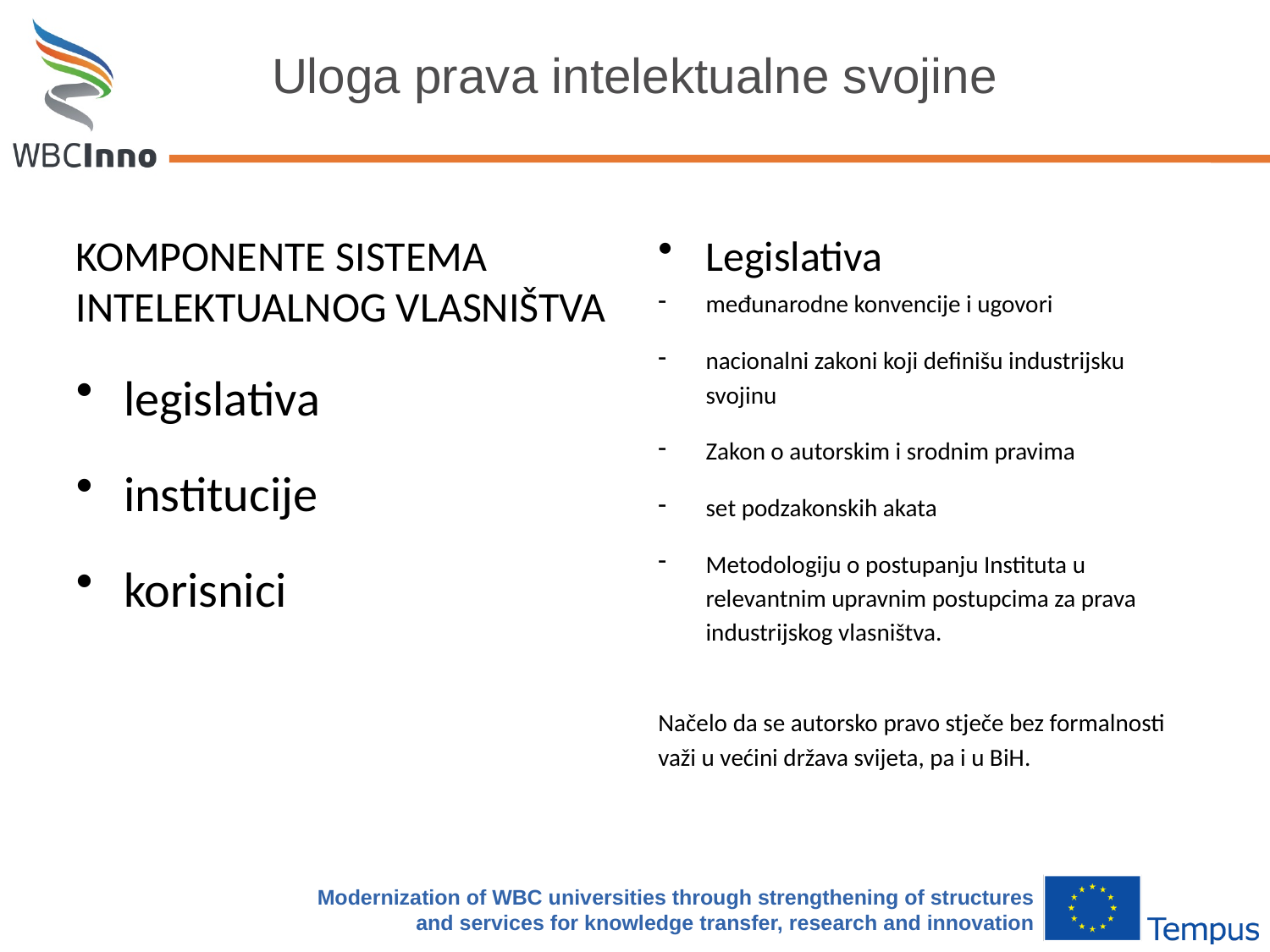

# Uloga prava intelektualne svojine
KOMPONENTE SISTEMA INTELEKTUALNOG VLASNIŠTVA
legislativa
institucije
korisnici

Legislativa
međunarodne konvencije i ugovori
nacionalni zakoni koji definišu industrijsku svojinu
Zakon o autorskim i srodnim pravima
set podzakonskih akata
Metodologiju o postupanju Instituta u relevantnim upravnim postupcima za prava industrijskog vlasništva.
Načelo da se autorsko pravo stječe bez formalnosti važi u većini država svijeta, pa i u BiH.